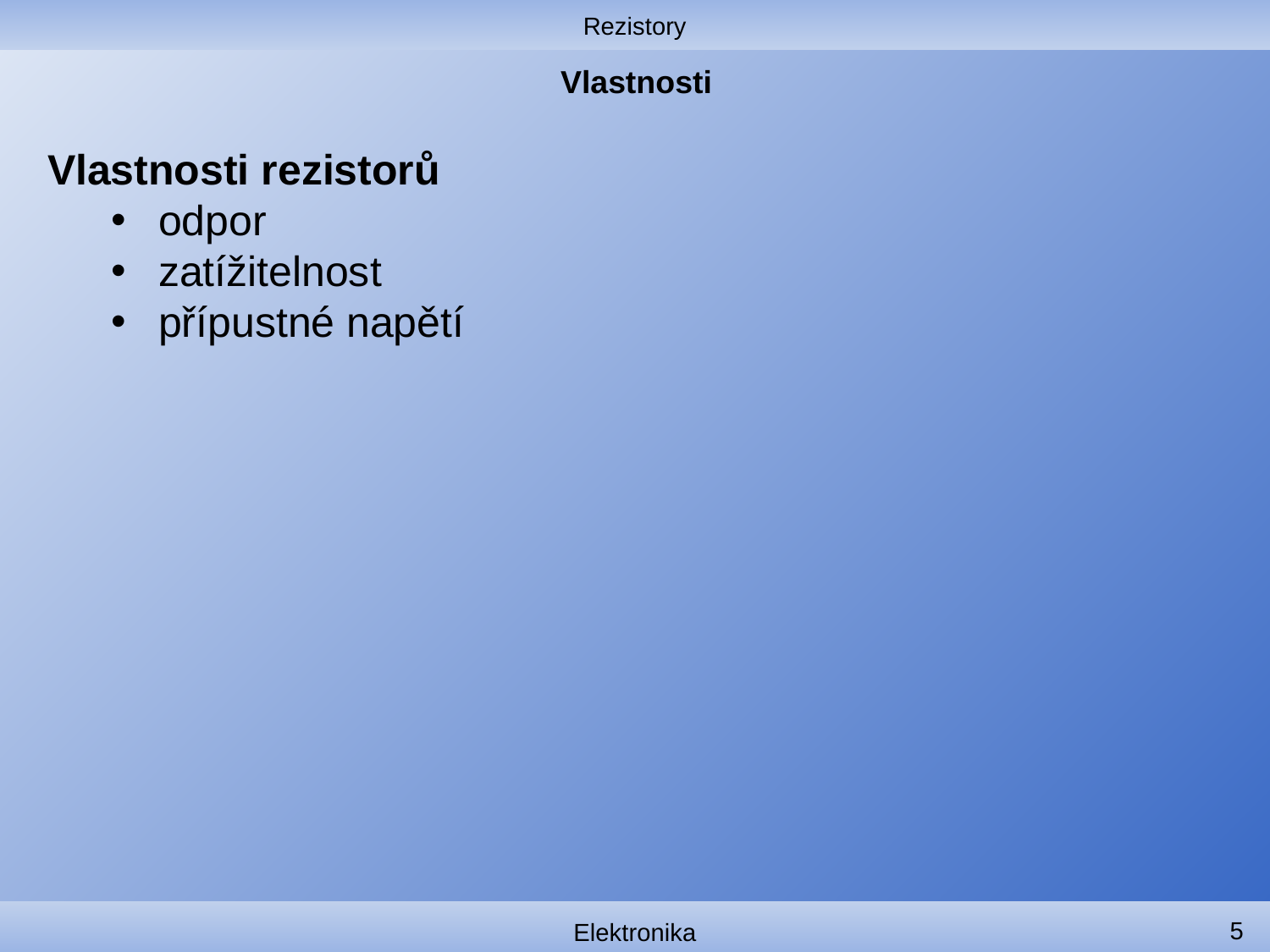

Rezistory
# Vlastnosti
Vlastnosti rezistorů
odpor
zatížitelnost
přípustné napětí

5
Elektronika